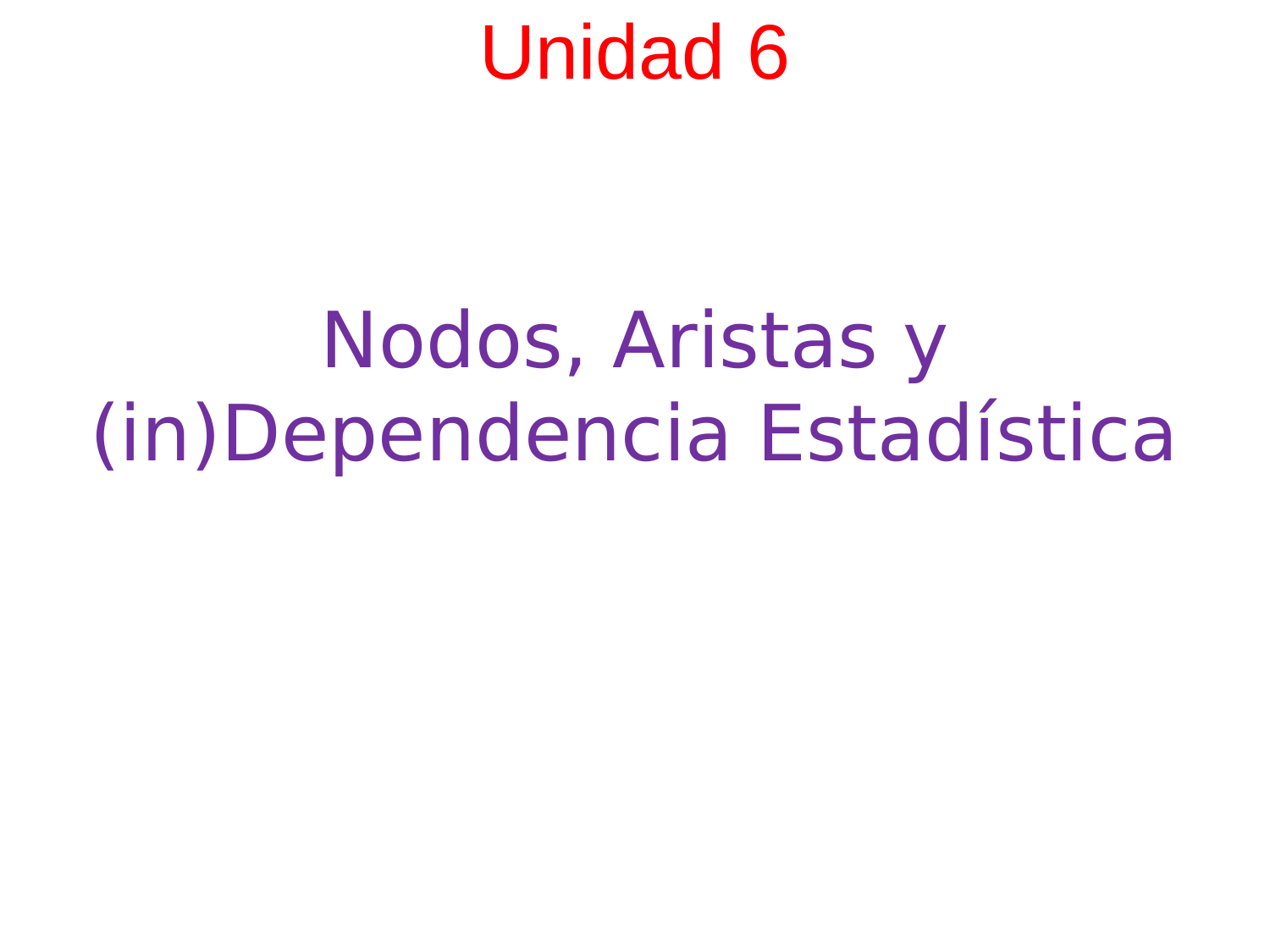

# Unidad 6
Nodos, Aristas y (in)Dependencia Estadística